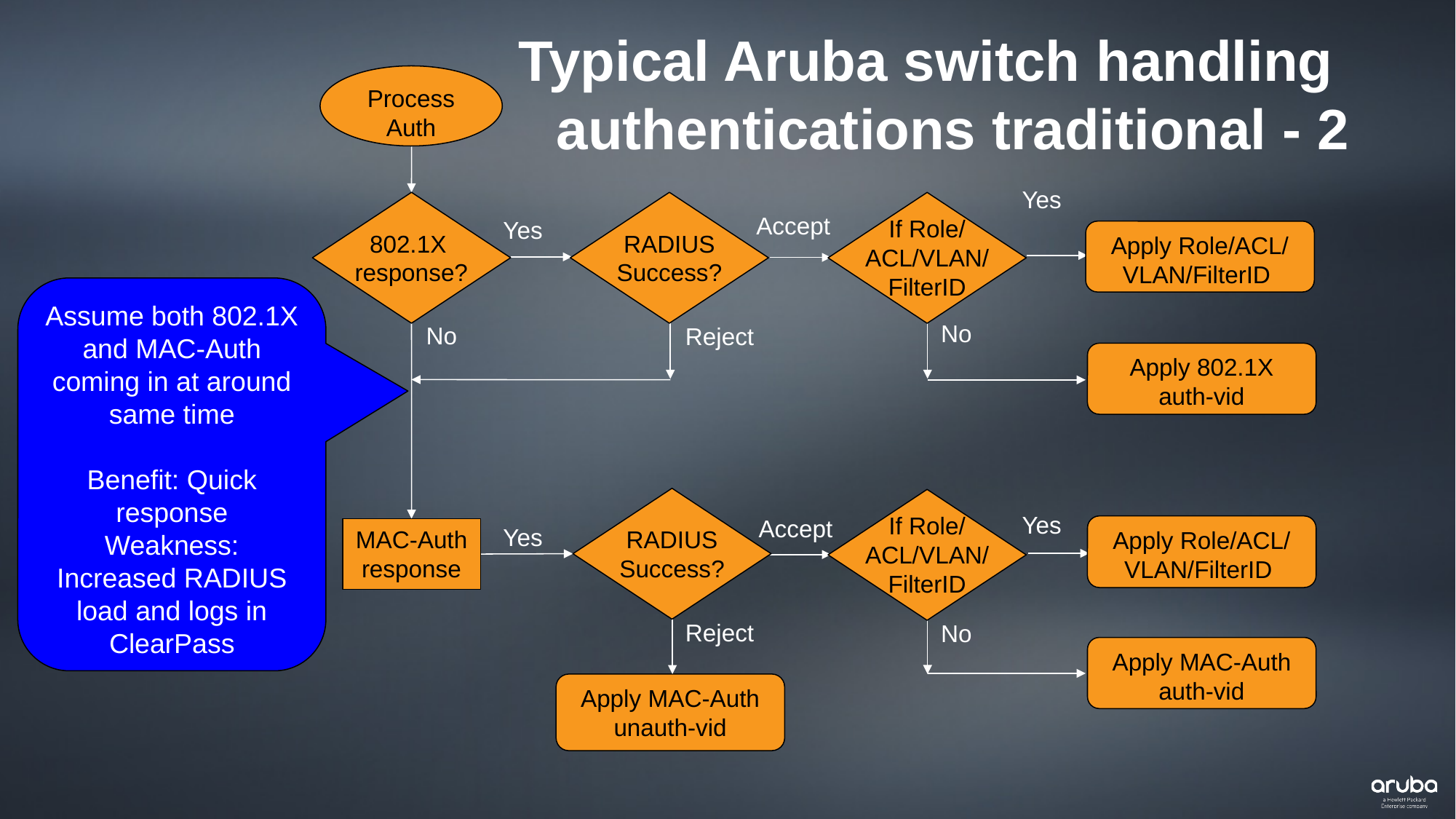

Typical Aruba switch handling
authentications traditional - 2
Process Auth
Yes

802.1X
response?

RADIUS
Success?

If Role/
ACL/VLAN/
FilterID
Accept
Yes
Apply Role/ACL/
VLAN/FilterID
Assume both 802.1X and MAC-Auth coming in at around same time

Benefit: Quick response
Weakness: Increased RADIUS load and logs in ClearPass
No
No
Reject
Apply 802.1X auth-vid

RADIUS
Success?

If Role/
ACL/VLAN/
FilterID
Yes
Accept
Apply Role/ACL/
VLAN/FilterID
Yes
MAC-Auth response
Reject
No
Apply MAC-Auth auth-vid
Apply MAC-Auth unauth-vid